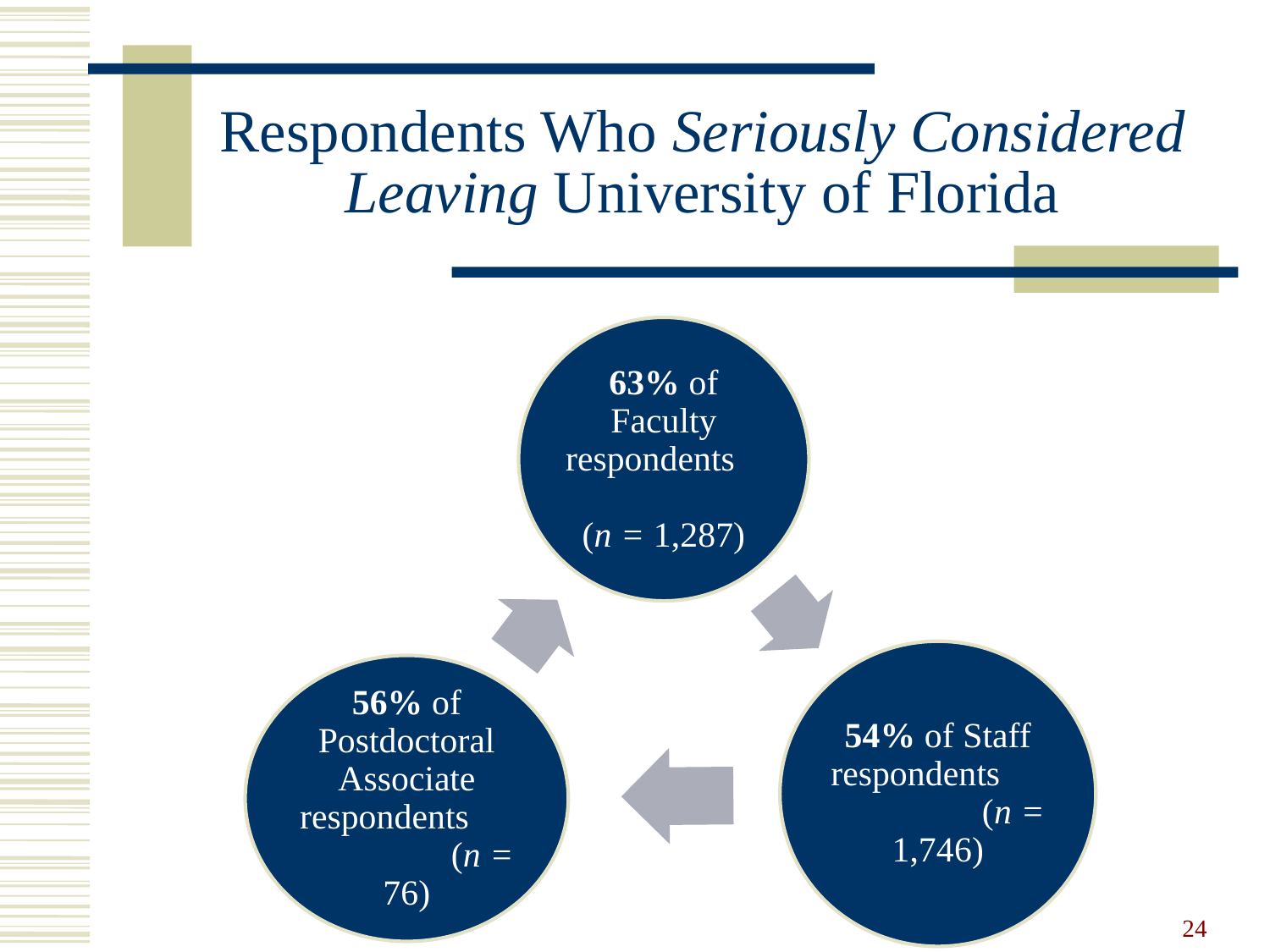

# Respondents Who Seriously Considered Leaving University of Florida
63% of Faculty respondents                       (n = 1,287)

54% of Staff respondents                       (n = 1,746)

56% of Postdoctoral Associate respondents                       (n = 76)

24